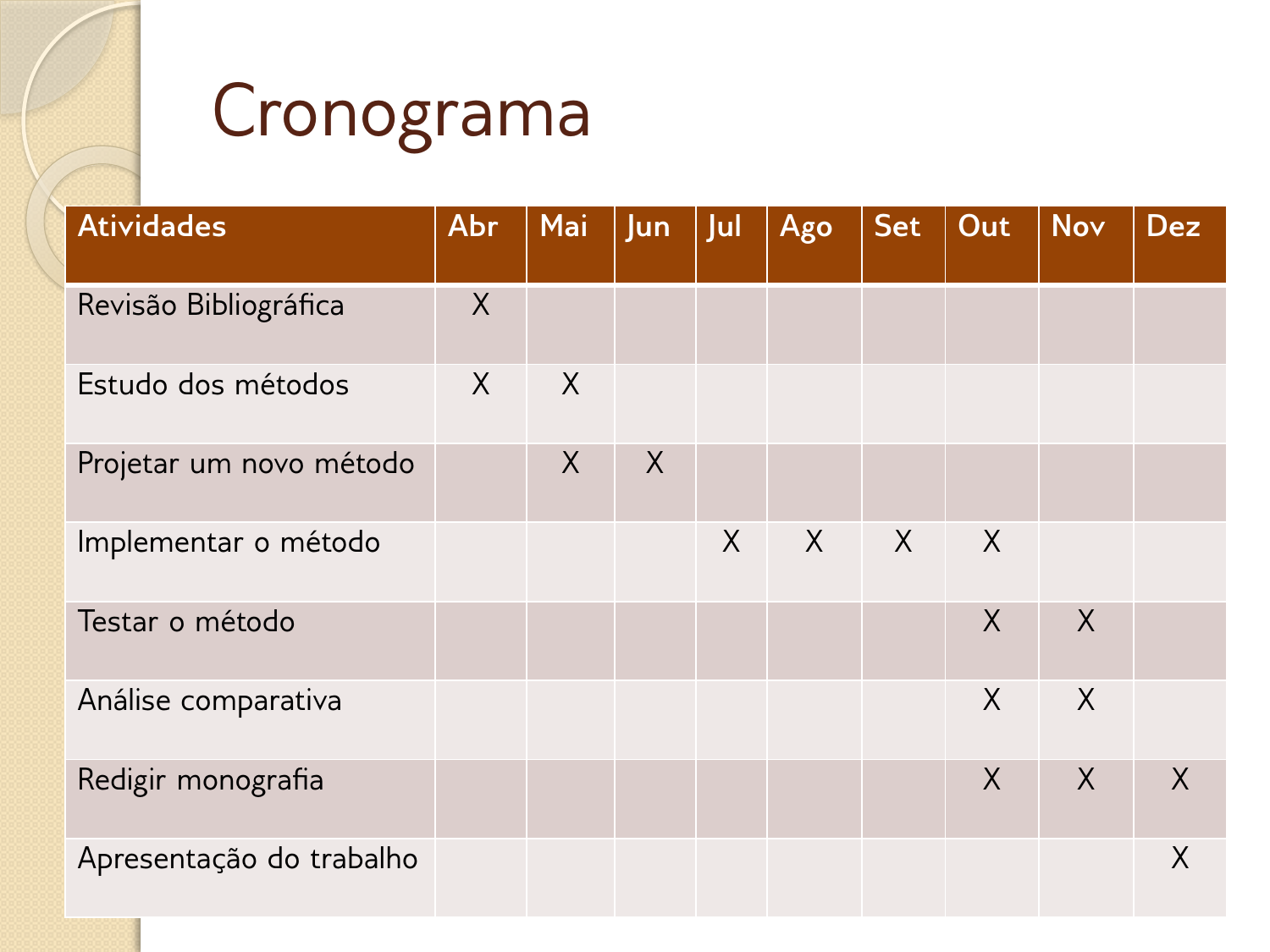

# Cronograma
| Atividades | Abr | Mai | Jun | Jul | Ago | Set | Out | Nov | Dez |
| --- | --- | --- | --- | --- | --- | --- | --- | --- | --- |
| Revisão Bibliográfica | X |  |  |  |  |  |  |  |  |
| Estudo dos métodos | X | X |  |  |  |  |  |  |  |
| Projetar um novo método |  | X | X |  |  |  |  |  |  |
| Implementar o método |  |  |  | X | X | X | X |  |  |
| Testar o método |  |  |  |  |  |  | X | X |  |
| Análise comparativa |  |  |  |  |  |  | X | X |  |
| Redigir monografia |  |  |  |  |  |  | X | X | X |
| Apresentação do trabalho |  |  |  |  |  |  |  |  | X |